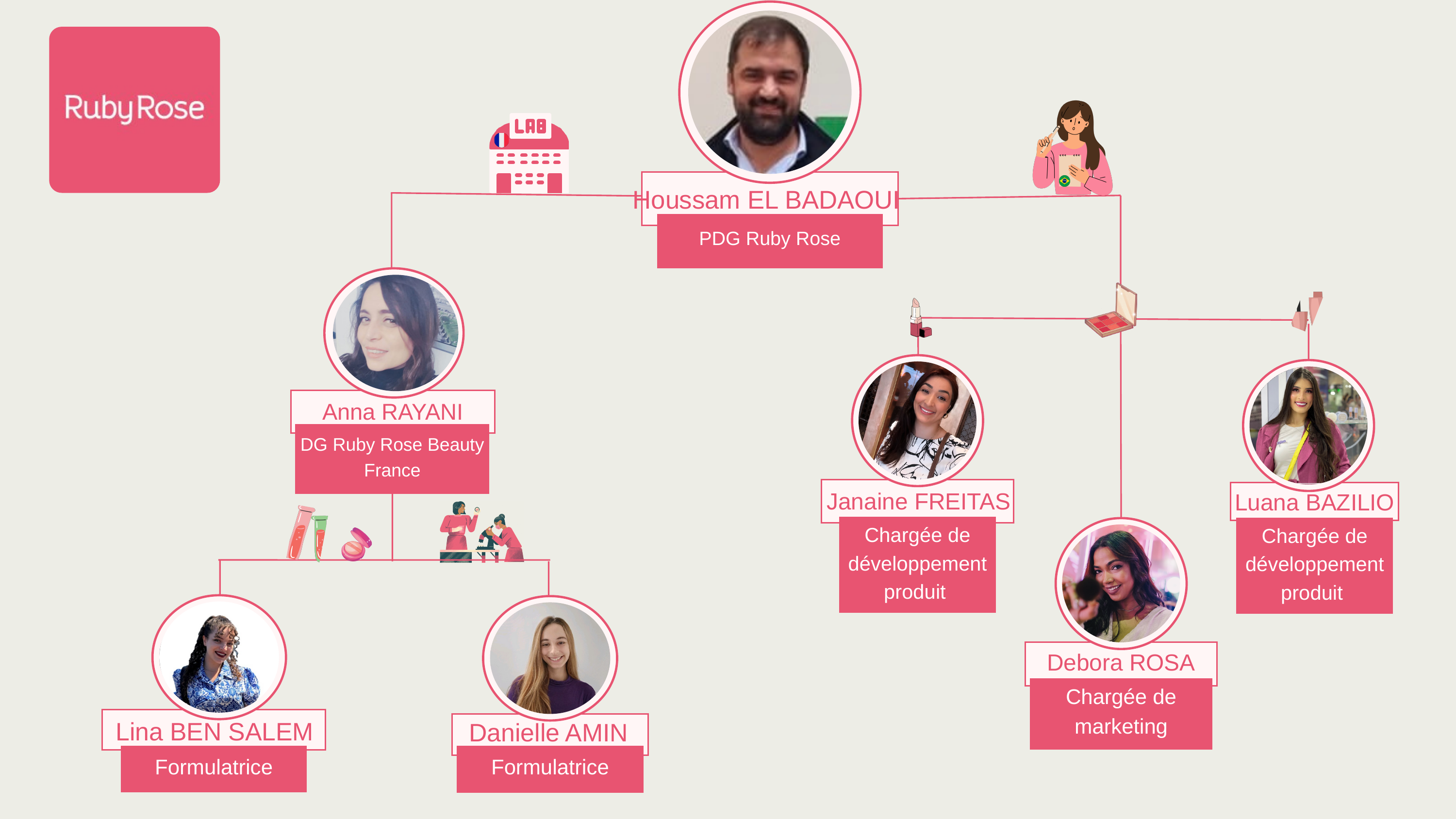

Houssam EL BADAOUI

PDG Ruby Rose

Anna RAYANI

DG Ruby Rose Beauty France

Janaine FREITAS
Luana BAZILIO

Chargée de développement produit

Chargée de développement produit

Debora ROSA

Chargée de marketing

Lina BEN SALEM
Danielle AMIN

Formulatrice

Formulatrice